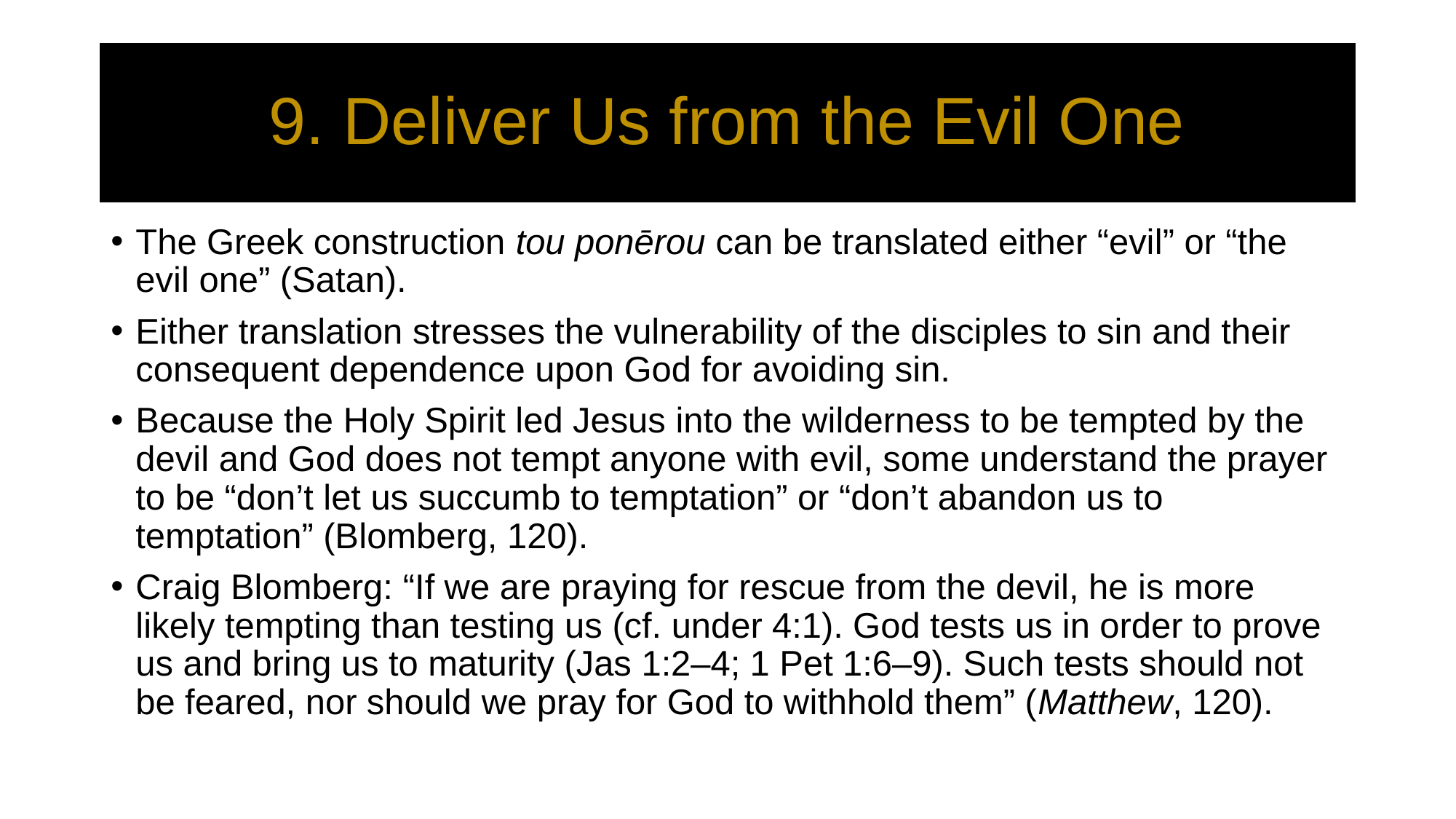

# 9. Deliver Us from the Evil One
The Greek construction tou ponērou can be translated either “evil” or “the evil one” (Satan).
Either translation stresses the vulnerability of the disciples to sin and their consequent dependence upon God for avoiding sin.
Because the Holy Spirit led Jesus into the wilderness to be tempted by the devil and God does not tempt anyone with evil, some understand the prayer to be “don’t let us succumb to temptation” or “don’t abandon us to temptation” (Blomberg, 120).
Craig Blomberg: “If we are praying for rescue from the devil, he is more likely tempting than testing us (cf. under 4:1). God tests us in order to prove us and bring us to maturity (Jas 1:2–4; 1 Pet 1:6–9). Such tests should not be feared, nor should we pray for God to withhold them” (Matthew, 120).